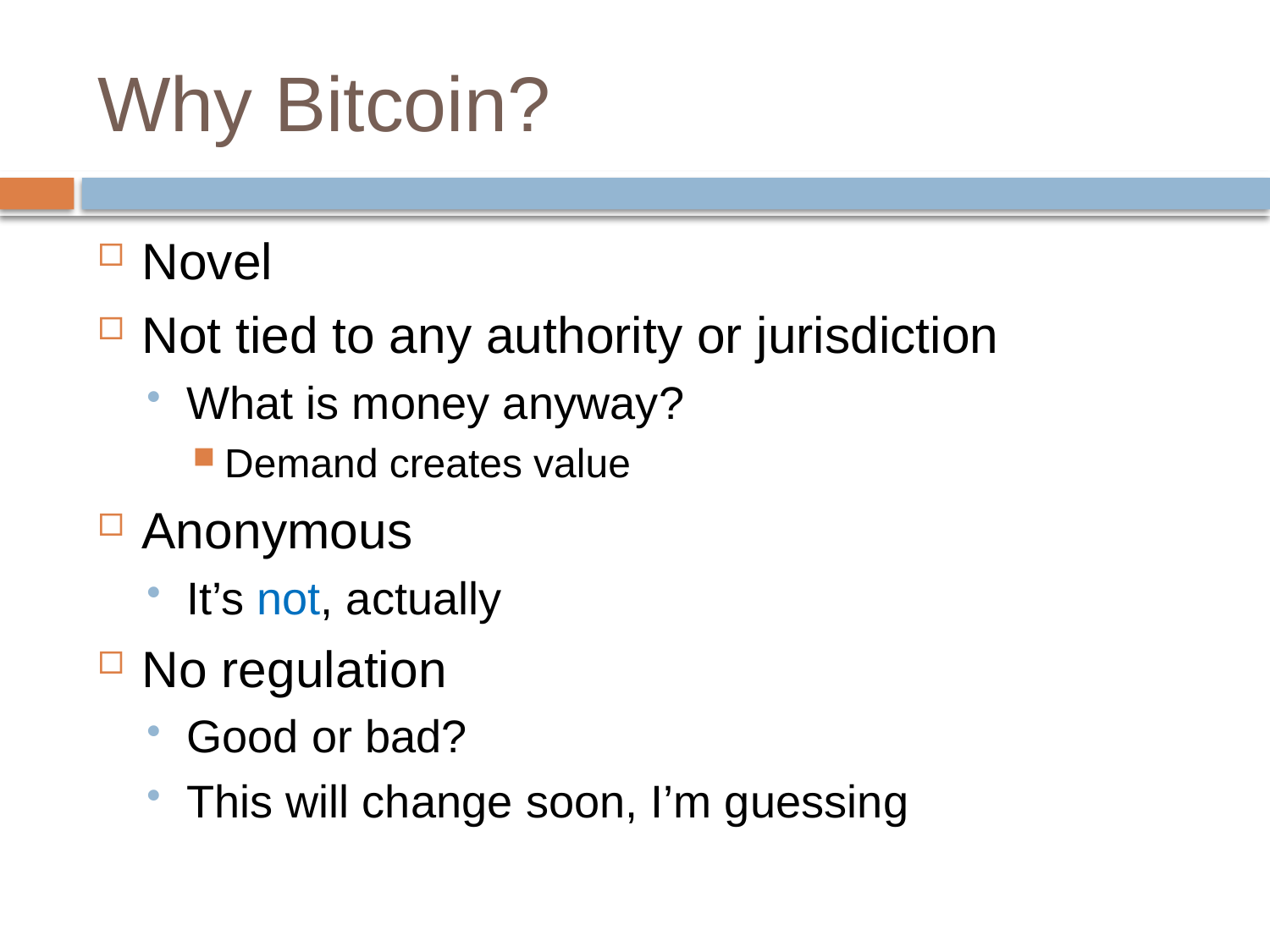

# Why Bitcoin?
Novel
Not tied to any authority or jurisdiction
What is money anyway?
Demand creates value
Anonymous
It’s not, actually
No regulation
Good or bad?
This will change soon, I’m guessing